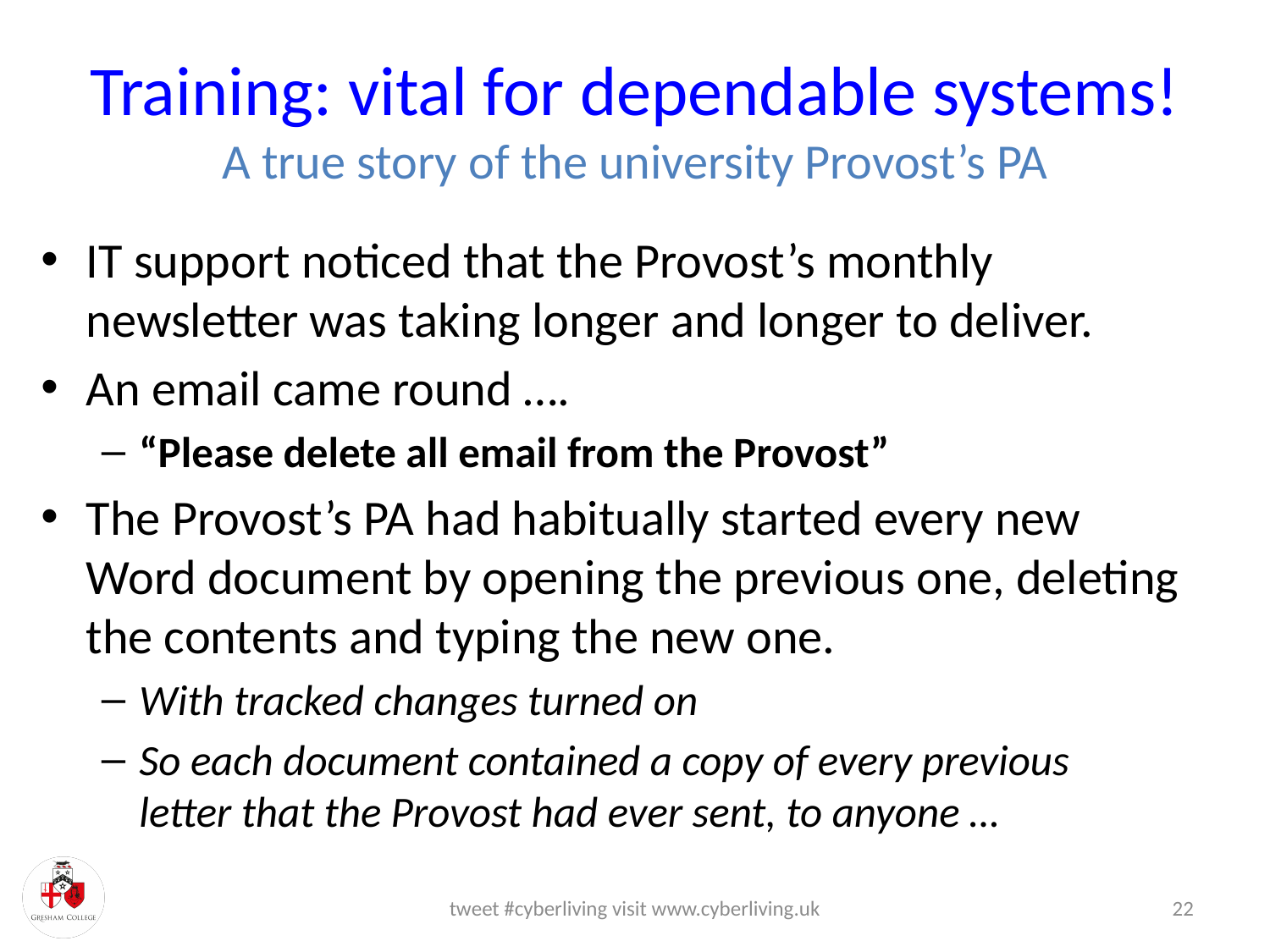

# Training: vital for dependable systems! A true story of the university Provost’s PA
IT support noticed that the Provost’s monthly newsletter was taking longer and longer to deliver.
An email came round ….
“Please delete all email from the Provost”
The Provost’s PA had habitually started every new Word document by opening the previous one, deleting the contents and typing the new one.
With tracked changes turned on
So each document contained a copy of every previous
letter that the Provost had ever sent, to anyone …
tweet #cyberliving visit www.cyberliving.uk
22